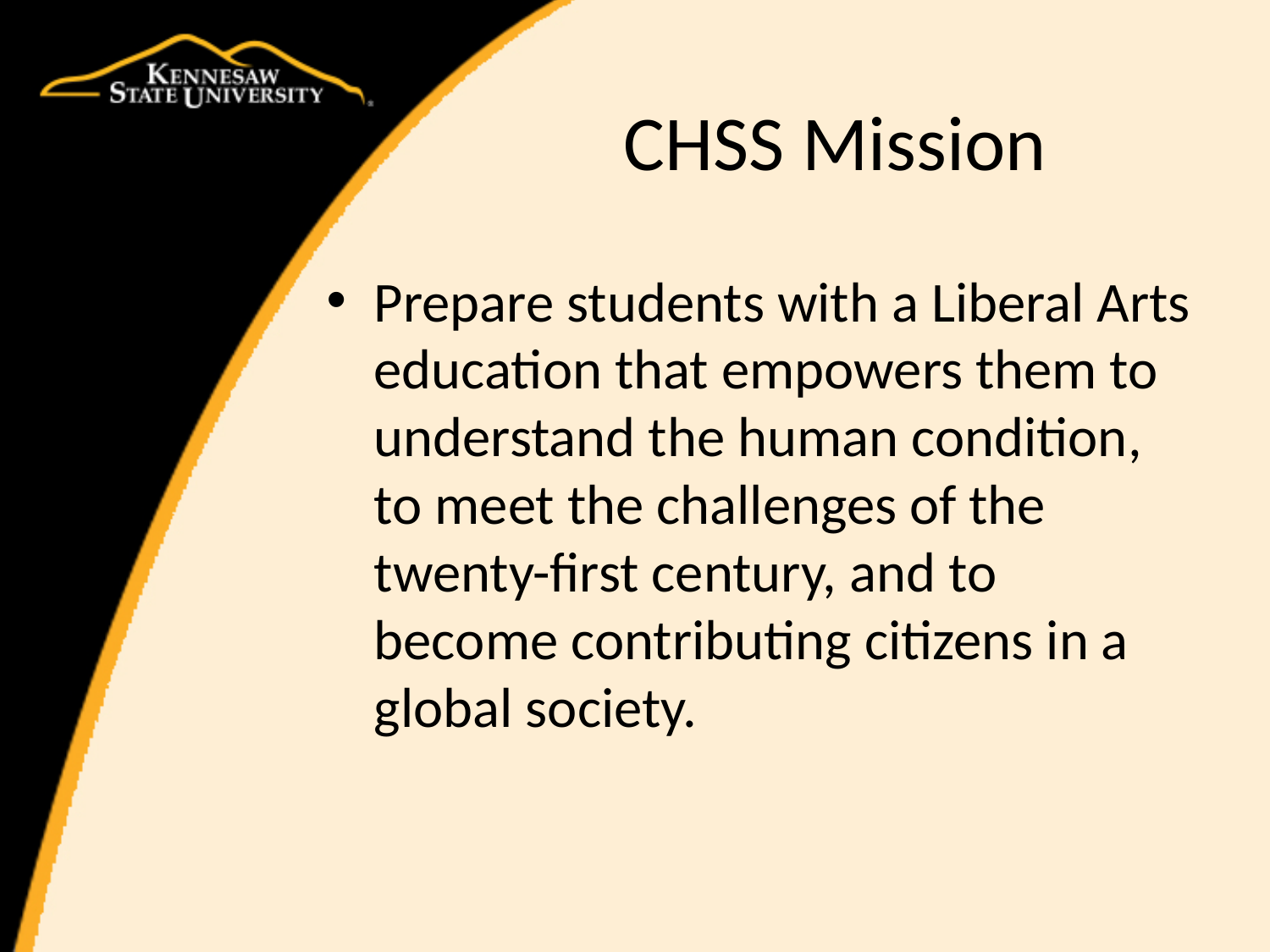

# CHSS Mission
Prepare students with a Liberal Arts education that empowers them to understand the human condition, to meet the challenges of the twenty-first century, and to become contributing citizens in a global society.